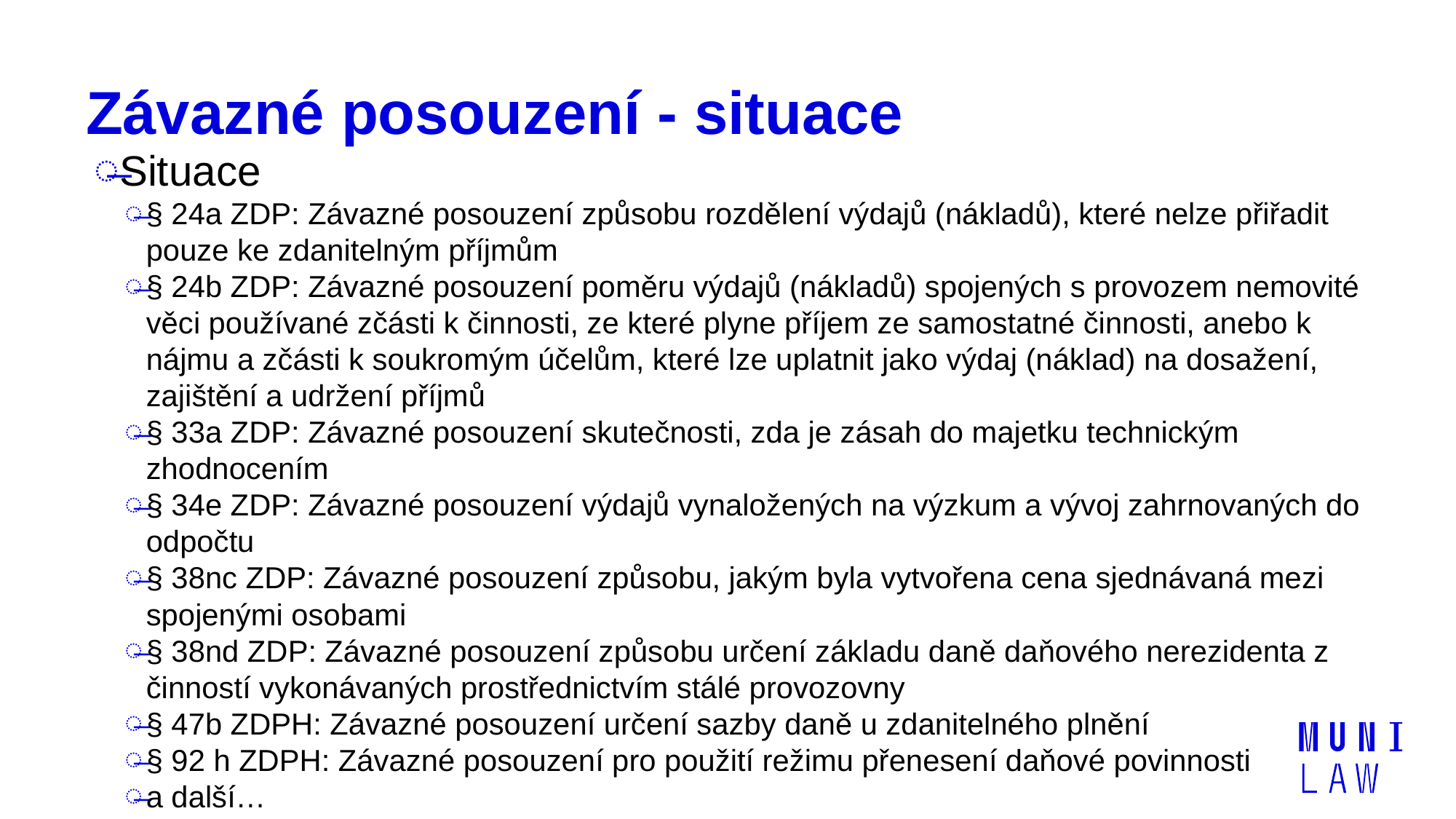

# Závazné posouzení - situace
Situace
§ 24a ZDP: Závazné posouzení způsobu rozdělení výdajů (nákladů), které nelze přiřadit pouze ke zdanitelným příjmům
§ 24b ZDP: Závazné posouzení poměru výdajů (nákladů) spojených s provozem nemovité věci používané zčásti k činnosti, ze které plyne příjem ze samostatné činnosti, anebo k nájmu a zčásti k soukromým účelům, které lze uplatnit jako výdaj (náklad) na dosažení, zajištění a udržení příjmů
§ 33a ZDP: Závazné posouzení skutečnosti, zda je zásah do majetku technickým zhodnocením
§ 34e ZDP: Závazné posouzení výdajů vynaložených na výzkum a vývoj zahrnovaných do odpočtu
§ 38nc ZDP: Závazné posouzení způsobu, jakým byla vytvořena cena sjednávaná mezi spojenými osobami
§ 38nd ZDP: Závazné posouzení způsobu určení základu daně daňového nerezidenta z činností vykonávaných prostřednictvím stálé provozovny
§ 47b ZDPH: Závazné posouzení určení sazby daně u zdanitelného plnění
§ 92 h ZDPH: Závazné posouzení pro použití režimu přenesení daňové povinnosti
a další…